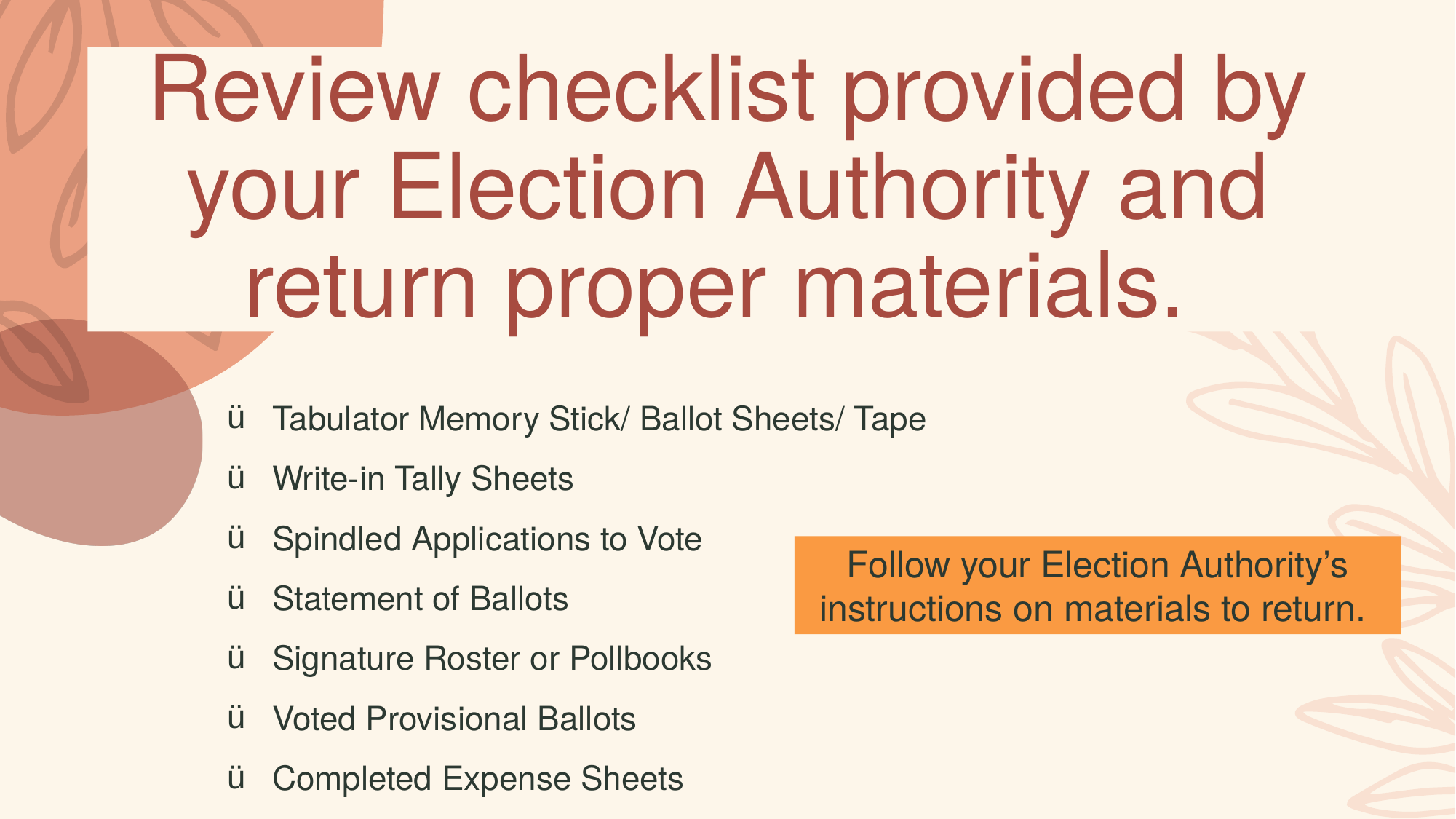

# Review checklist provided by your Election Authority and return proper materials.
Tabulator Memory Stick/ Ballot Sheets/ Tape
Write-in Tally Sheets
Spindled Applications to Vote
Statement of Ballots
Signature Roster or Pollbooks
Voted Provisional Ballots
Completed Expense Sheets
Follow your Election Authority’s instructions on materials to return.